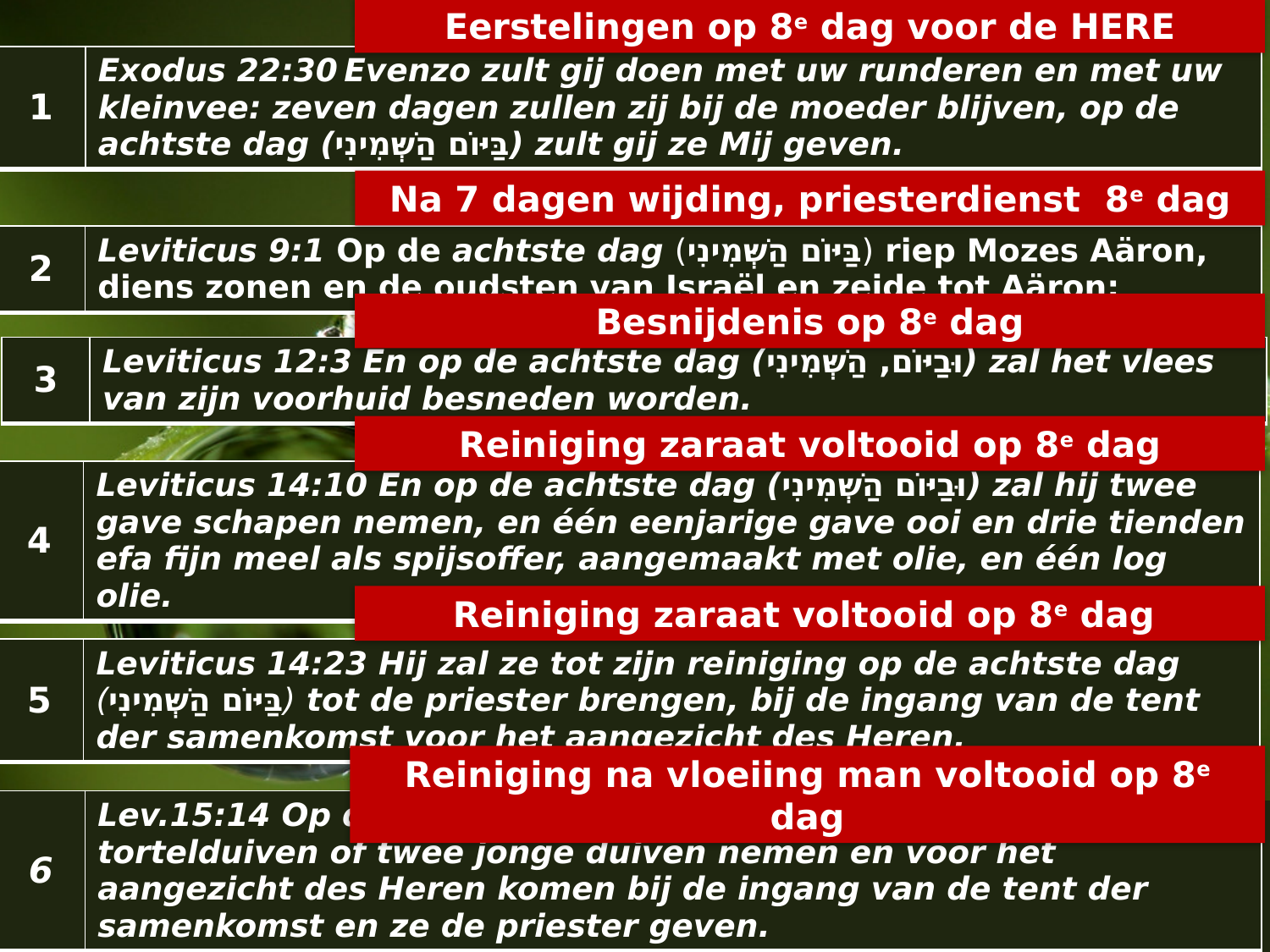

Eerstelingen op 8e dag voor de HERE
| 1 | Exodus 22:30 Evenzo zult gij doen met uw runderen en met uw kleinvee: zeven dagen zullen zij bij de moeder blijven, op de achtste dag (בַּיּוֹם הַשְּׁמִינִי) zult gij ze Mij geven. |
| --- | --- |
Na 7 dagen wijding, priesterdienst  8e dag
| 2 | Leviticus 9:1 Op de achtste dag (בַּיּוֹם הַשְּׁמִינִי) riep Mozes Aäron, diens zonen en de oudsten van Israël en zeide tot Aäron: |
| --- | --- |
Besnijdenis op 8e dag
| 3 | Leviticus 12:3 En op de achtste dag (וּבַיּוֹם, הַשְּׁמִינִי) zal het vlees van zijn voorhuid besneden worden. |
| --- | --- |
Reiniging zaraat voltooid op 8e dag
| 4 | Leviticus 14:10 En op de achtste dag (וּבַיּוֹם הַשְּׁמִינִי) zal hij twee gave schapen nemen, en één eenjarige gave ooi en drie tienden efa fijn meel als spijsoffer, aangemaakt met olie, en één log olie. |
| --- | --- |

Reiniging zaraat voltooid op 8e dag
| 5 | Leviticus 14:23 Hij zal ze tot zijn reiniging op de achtste dag (בַּיּוֹם הַשְּׁמִינִי) tot de priester brengen, bij de ingang van de tent der samenkomst voor het aangezicht des Heren. |
| --- | --- |
Reiniging na vloeiing man voltooid op 8e dag
| 6 | Lev.15:14 Op de achtste dag (וּבַיּוֹם הַשְּׁמִינִי) zal hij twee tortelduiven of twee jonge duiven nemen en voor het aangezicht des Heren komen bij de ingang van de tent der samenkomst en ze de priester geven. |
| --- | --- |